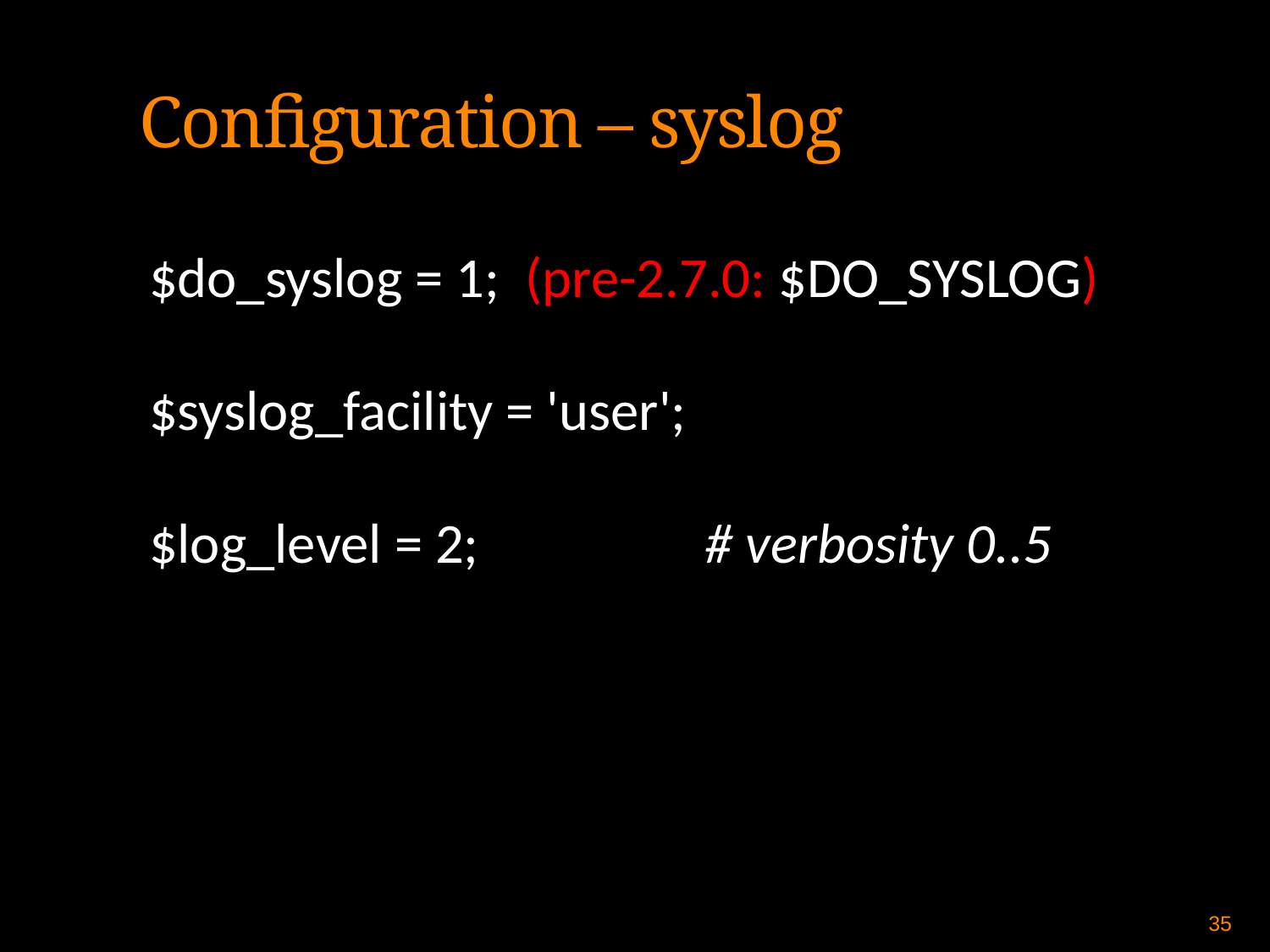

Configuration – syslog
$do_syslog = 1;  (pre-2.7.0: $DO_SYSLOG)

$syslog_facility = 'user';

$log_level = 2;		# verbosity 0..5
35